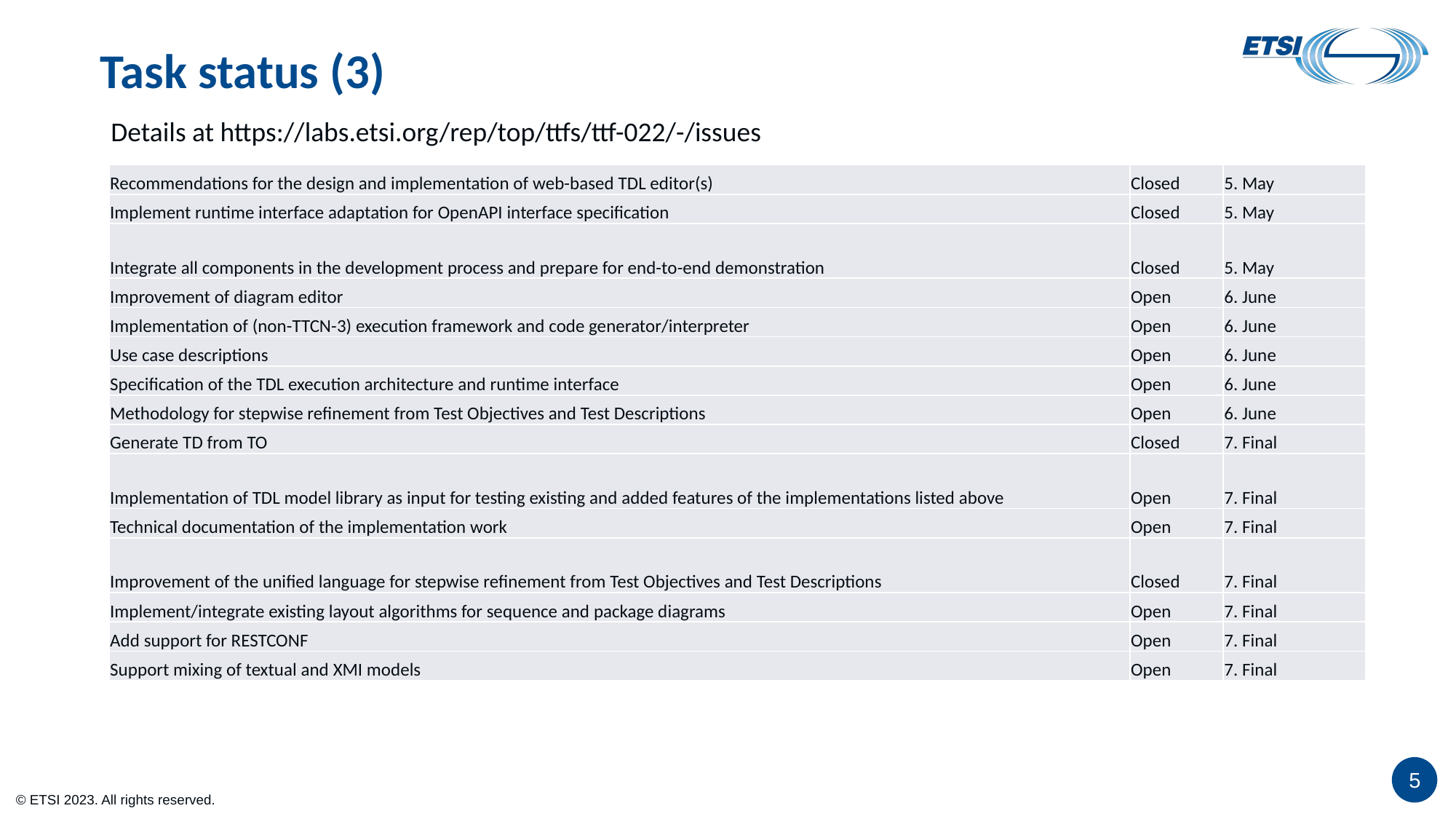

# Task status (3)
Details at https://labs.etsi.org/rep/top/ttfs/ttf-022/-/issues
| Recommendations for the design and implementation of web-based TDL editor(s) | Closed | 5. May |
| --- | --- | --- |
| Implement runtime interface adaptation for OpenAPI interface specification | Closed | 5. May |
| Integrate all components in the development process and prepare for end-to-end demonstration | Closed | 5. May |
| Improvement of diagram editor | Open | 6. June |
| Implementation of (non-TTCN-3) execution framework and code generator/interpreter | Open | 6. June |
| Use case descriptions | Open | 6. June |
| Specification of the TDL execution architecture and runtime interface | Open | 6. June |
| Methodology for stepwise refinement from Test Objectives and Test Descriptions | Open | 6. June |
| Generate TD from TO | Closed | 7. Final |
| Implementation of TDL model library as input for testing existing and added features of the implementations listed above | Open | 7. Final |
| Technical documentation of the implementation work | Open | 7. Final |
| Improvement of the unified language for stepwise refinement from Test Objectives and Test Descriptions | Closed | 7. Final |
| Implement/integrate existing layout algorithms for sequence and package diagrams | Open | 7. Final |
| Add support for RESTCONF | Open | 7. Final |
| Support mixing of textual and XMI models | Open | 7. Final |
5